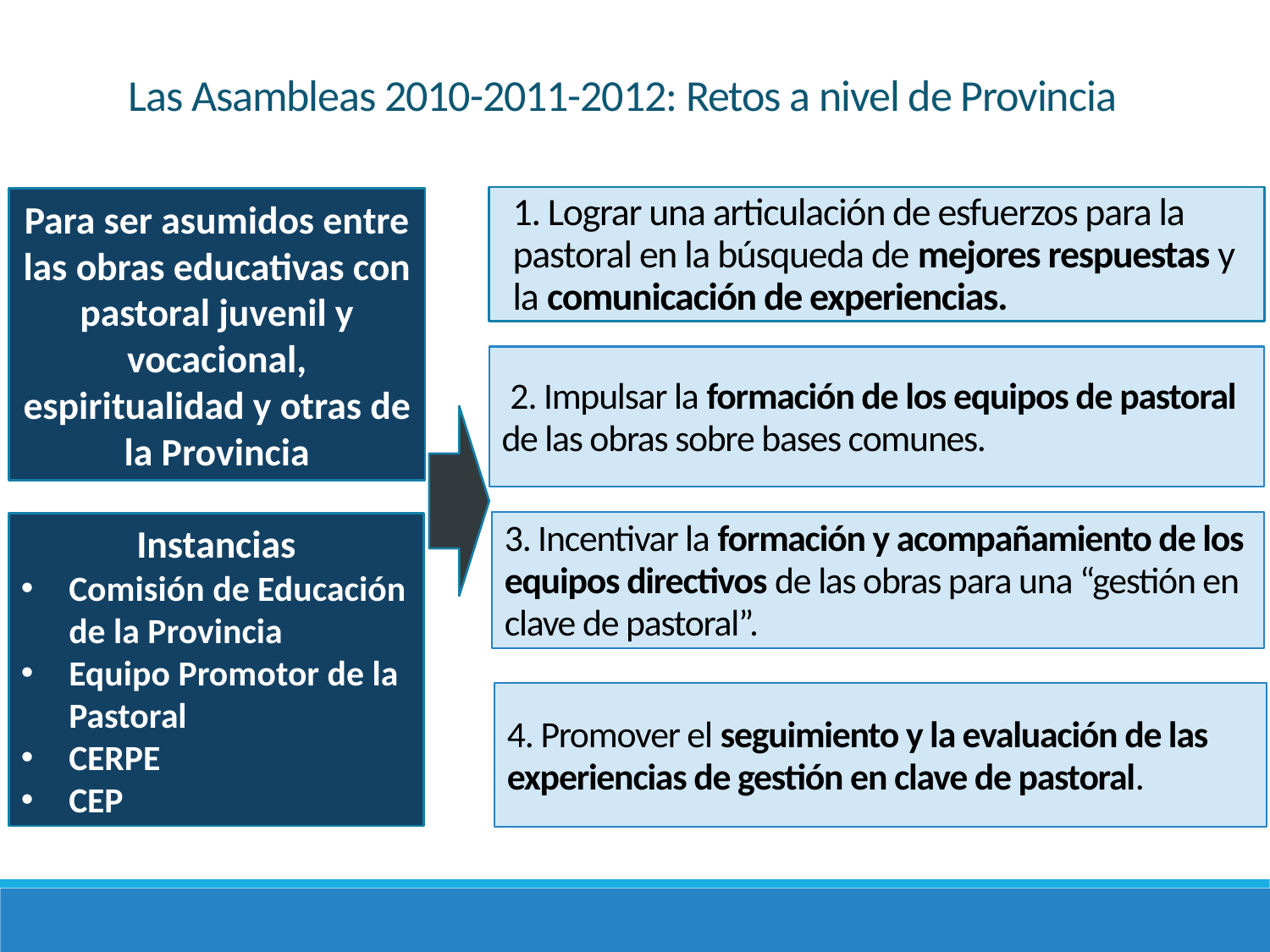

Las Asambleas 2010-2011-2012: Retos a nivel de Provincia
Para ser asumidos entre las obras educativas con pastoral juvenil y vocacional, espiritualidad y otras de la Provincia
1. Lograr una articulación de esfuerzos para la pastoral en la búsqueda de mejores respuestas y la comunicación de experiencias.
 2. Impulsar la formación de los equipos de pastoral de las obras sobre bases comunes.

Instancias
Comisión de Educación de la Provincia
Equipo Promotor de la Pastoral
CERPE
CEP
3. Incentivar la formación y acompañamiento de los equipos directivos de las obras para una “gestión en clave de pastoral”.
4. Promover el seguimiento y la evaluación de las experiencias de gestión en clave de pastoral.